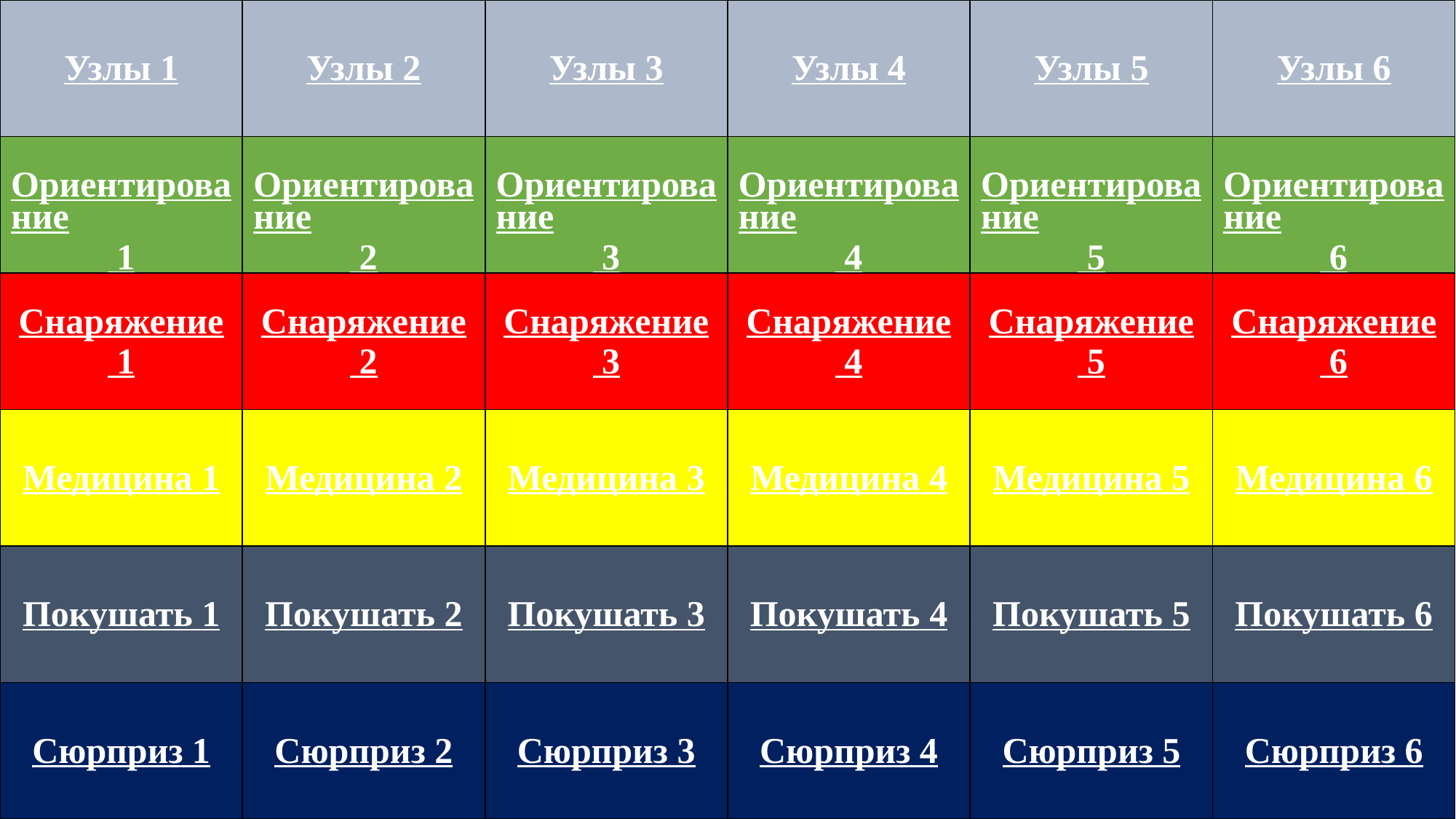

| Узлы 1 | Узлы 2 | Узлы 3 | Узлы 4 | Узлы 5 | Узлы 6 |
| --- | --- | --- | --- | --- | --- |
| Ориентирование 1 | Ориентирование 2 | Ориентирование 3 | Ориентирование 4 | Ориентирование 5 | Ориентирование 6 |
| Снаряжение 1 | Снаряжение 2 | Снаряжение 3 | Снаряжение 4 | Снаряжение 5 | Снаряжение 6 |
| Медицина 1 | Медицина 2 | Медицина 3 | Медицина 4 | Медицина 5 | Медицина 6 |
| Покушать 1 | Покушать 2 | Покушать 3 | Покушать 4 | Покушать 5 | Покушать 6 |
| Сюрприз 1 | Сюрприз 2 | Сюрприз 3 | Сюрприз 4 | Сюрприз 5 | Сюрприз 6 |